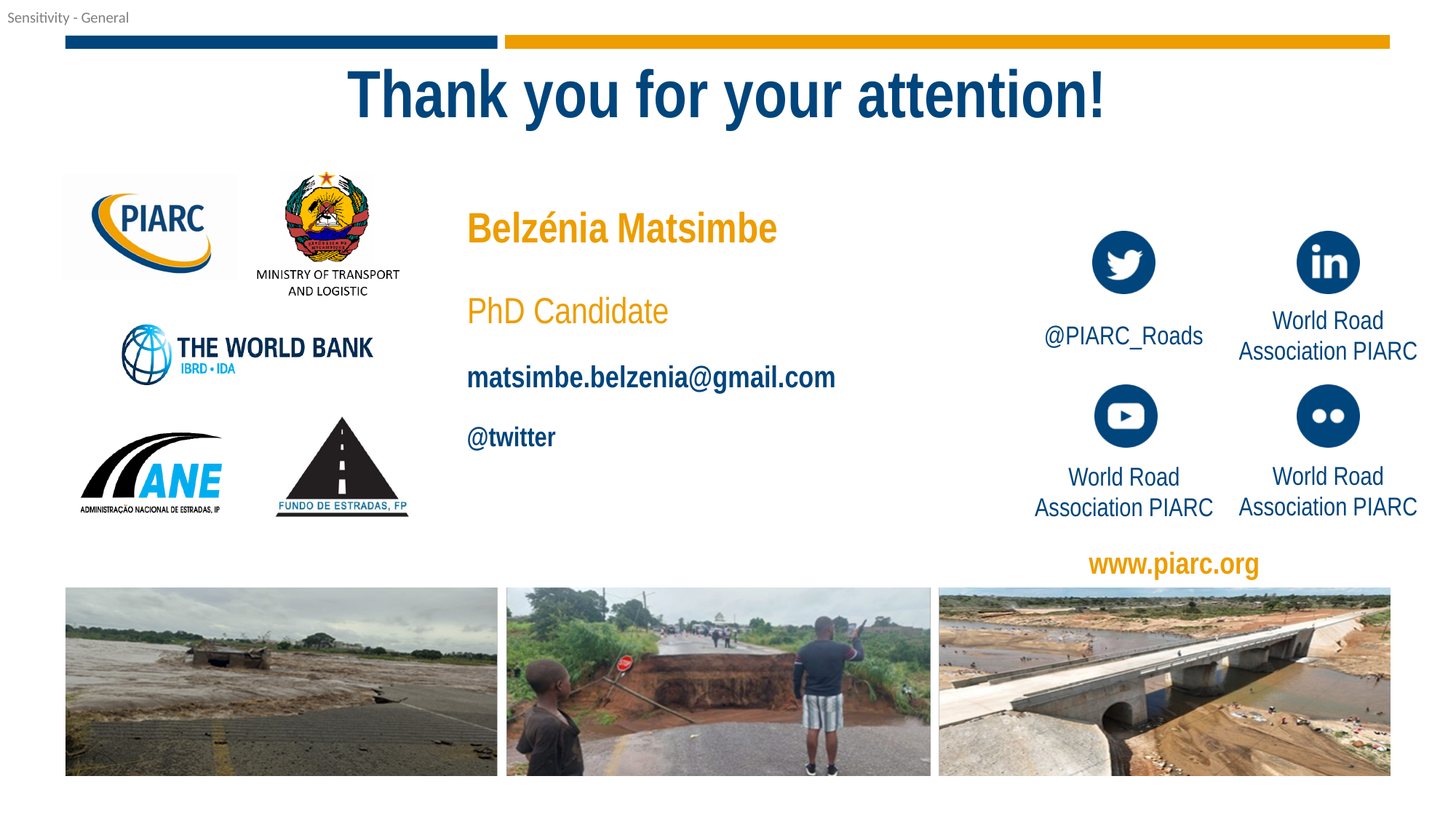

# Thank you for your attention!
Belzénia Matsimbe
PhD Candidate
matsimbe.belzenia@gmail.com
@twitter